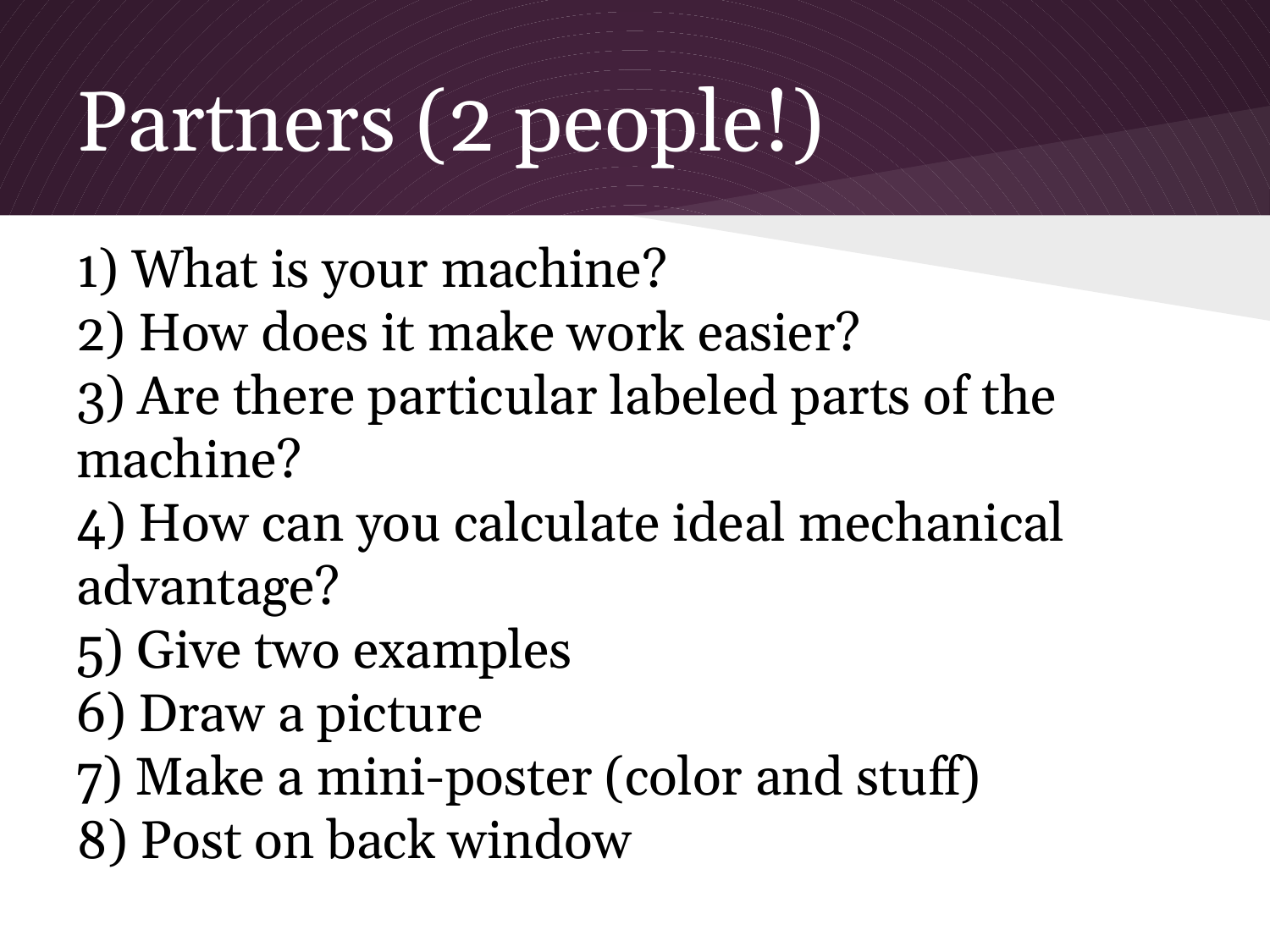

# Partners (2 people!)
1) What is your machine?
2) How does it make work easier?
3) Are there particular labeled parts of the machine?
4) How can you calculate ideal mechanical advantage?
5) Give two examples
6) Draw a picture
7) Make a mini-poster (color and stuff)
8) Post on back window